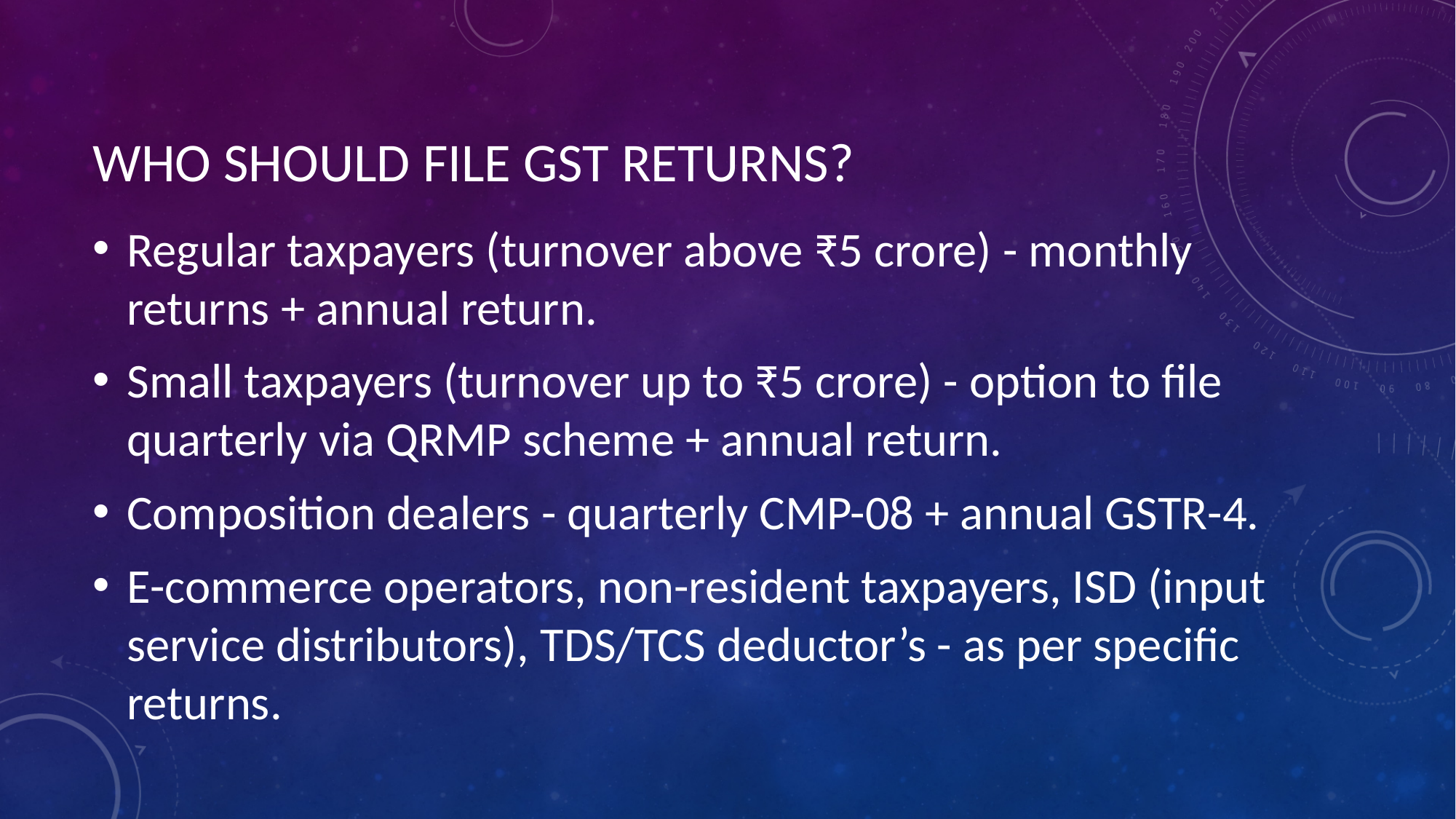

# Who Should File GST Returns?
Regular taxpayers (turnover above ₹5 crore) - monthly returns + annual return.
Small taxpayers (turnover up to ₹5 crore) - option to file quarterly via QRMP scheme + annual return.
Composition dealers - quarterly CMP-08 + annual GSTR-4.
E-commerce operators, non-resident taxpayers, ISD (input service distributors), TDS/TCS deductor’s - as per specific returns.